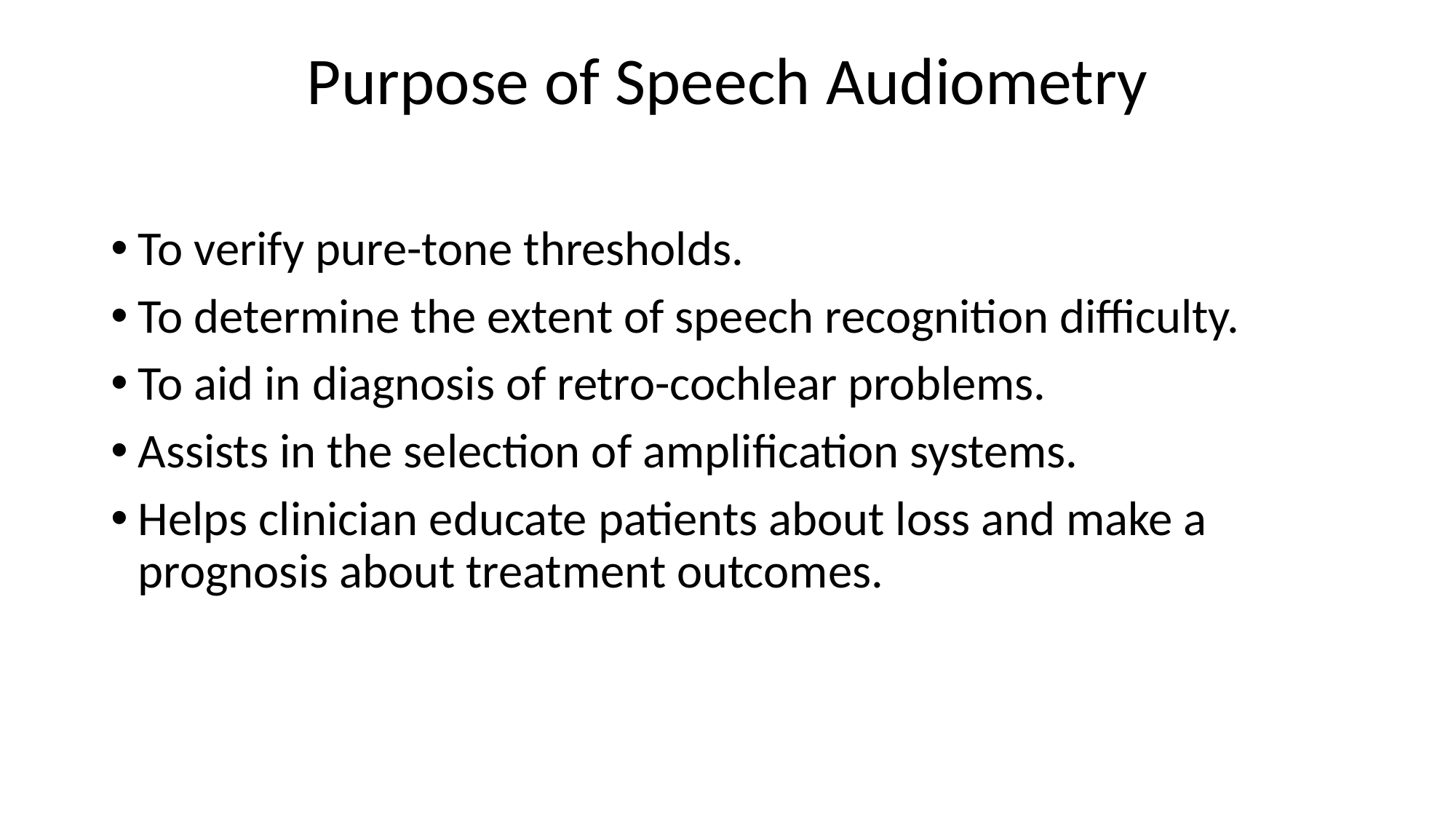

# Purpose of Speech Audiometry
To verify pure-tone thresholds.
To determine the extent of speech recognition difficulty.
To aid in diagnosis of retro-cochlear problems.
Assists in the selection of amplification systems.
Helps clinician educate patients about loss and make a prognosis about treatment outcomes.